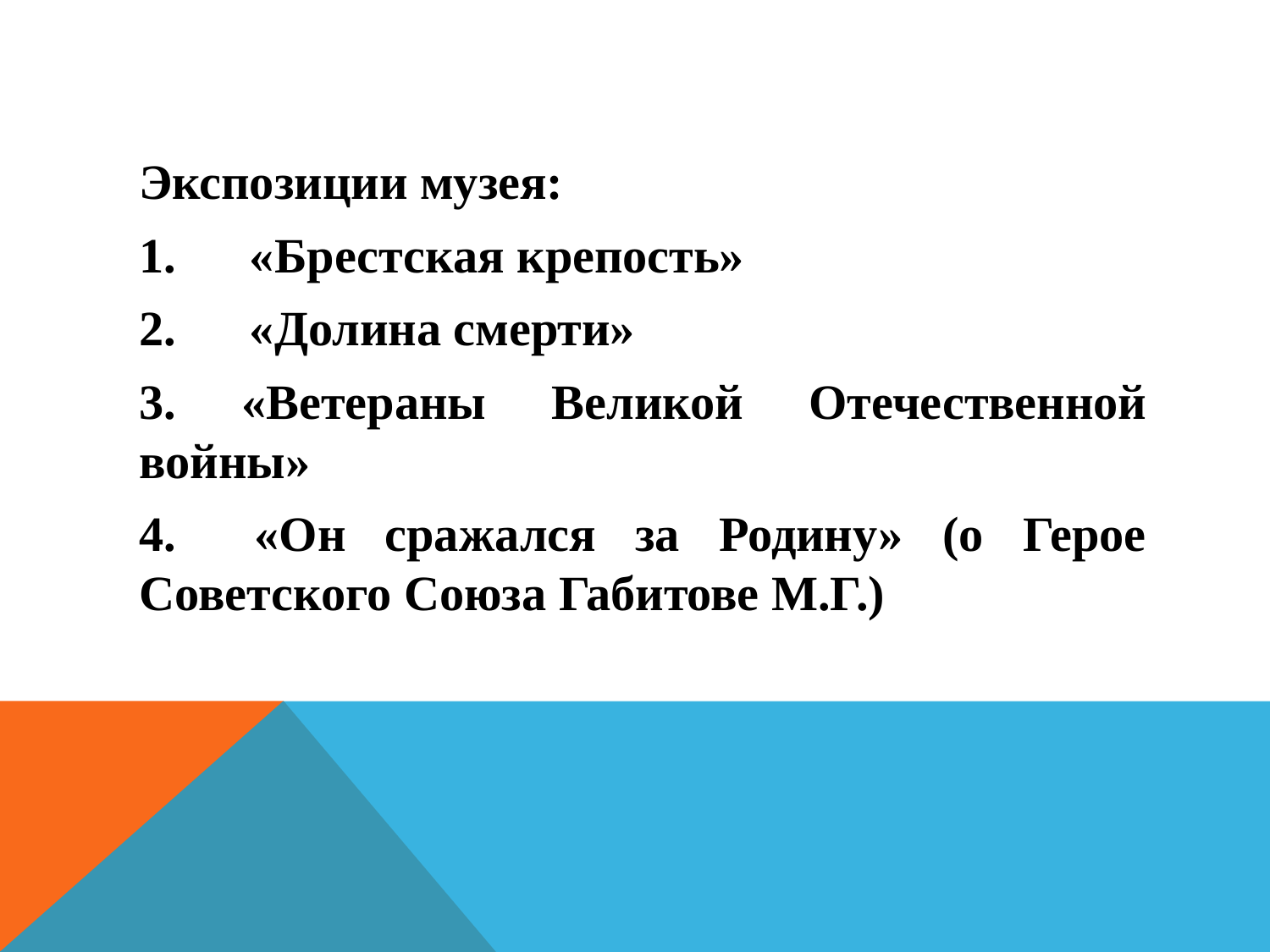

Экспозиции музея:
1.      «Брестская крепость»
2.      «Долина смерти»
3. «Ветераны Великой Отечественной войны»
4.  «Он сражался за Родину» (о Герое Советского Союза Габитове М.Г.)